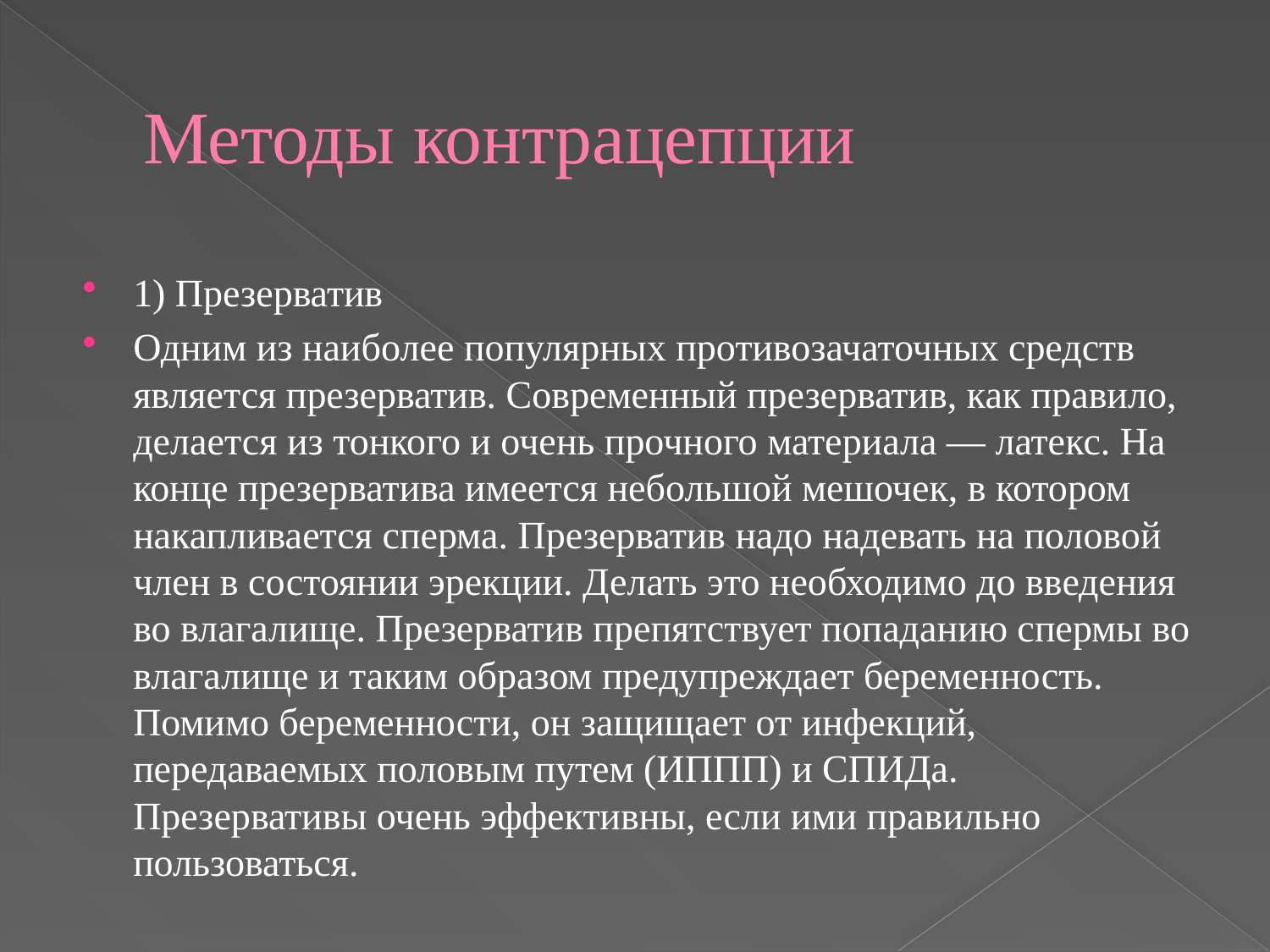

# Методы контрацепции
1) Презерватив
Одним из наиболее популярных противозачаточных средств является презерватив. Современный презерватив, как правило, делается из тонкого и очень прочного материала — латекс. На конце презерватива имеется небольшой мешочек, в котором накапливается сперма. Презерватив надо надевать на половой член в состоянии эрекции. Делать это необходимо до введения во влагалище. Презерватив препятствует попаданию спермы во влагалище и таким образом предупреждает беременность. Помимо беременности, он защищает от инфекций, передаваемых половым путем (ИППП) и СПИДа. Презервативы очень эффективны, если ими правильно пользоваться.